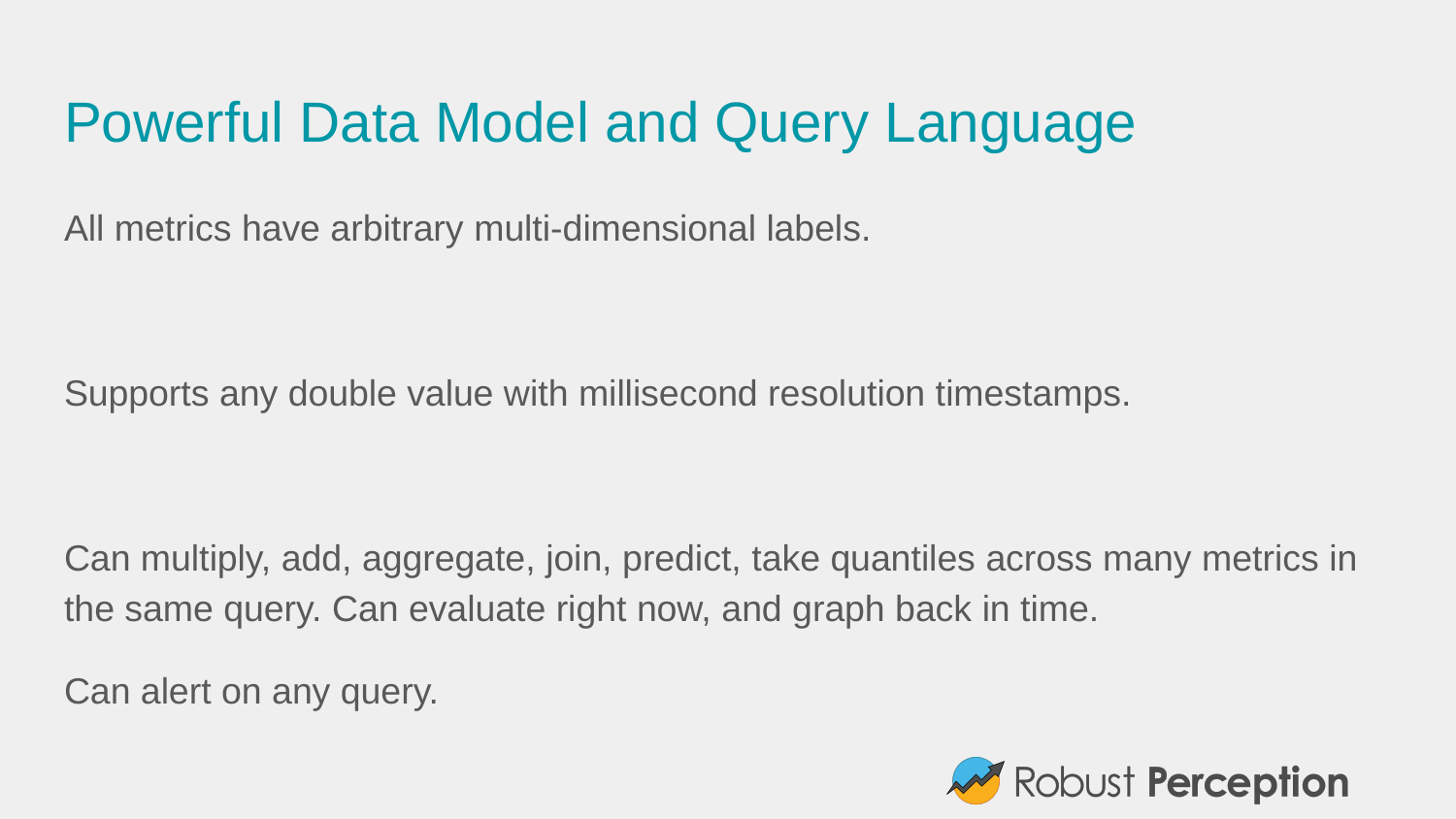

# Powerful Data Model and Query Language
All metrics have arbitrary multi-dimensional labels.

Supports any double value with millisecond resolution timestamps.

Can multiply, add, aggregate, join, predict, take quantiles across many metrics in the same query. Can evaluate right now, and graph back in time.
Can alert on any query.